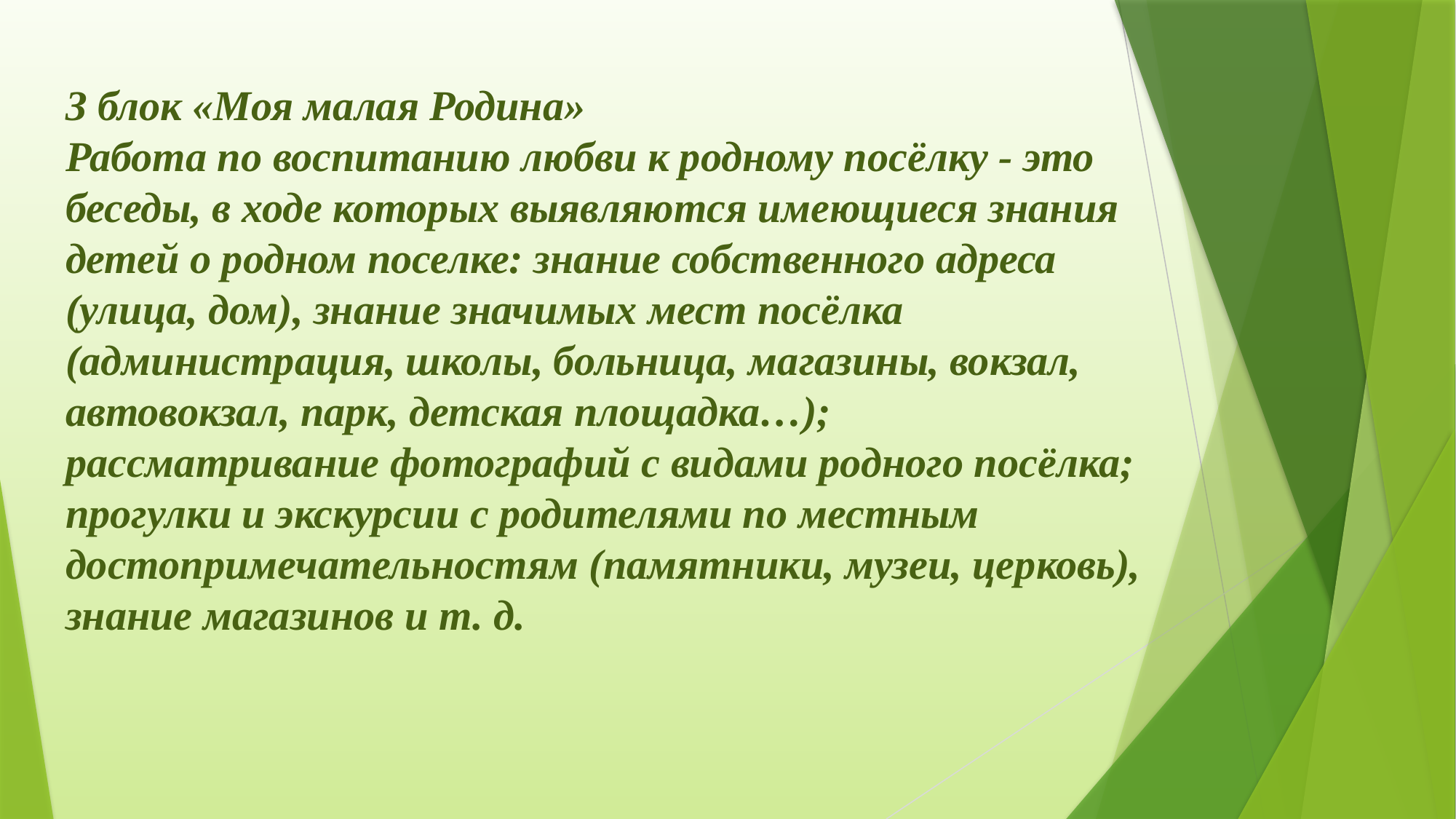

# З блок «Моя малая Родина» Работа по воспитанию любви к родному посёлку - это беседы, в ходе которых выявляются имеющиеся знания детей о родном поселке: знание собственного адреса (улица, дом), знание значимых мест посёлка (администрация, школы, больница, магазины, вокзал, автовокзал, парк, детская площадка…); рассматривание фотографий с видами родного посёлка; прогулки и экскурсии с родителями по местным достопримечательностям (памятники, музеи, церковь), знание магазинов и т. д.